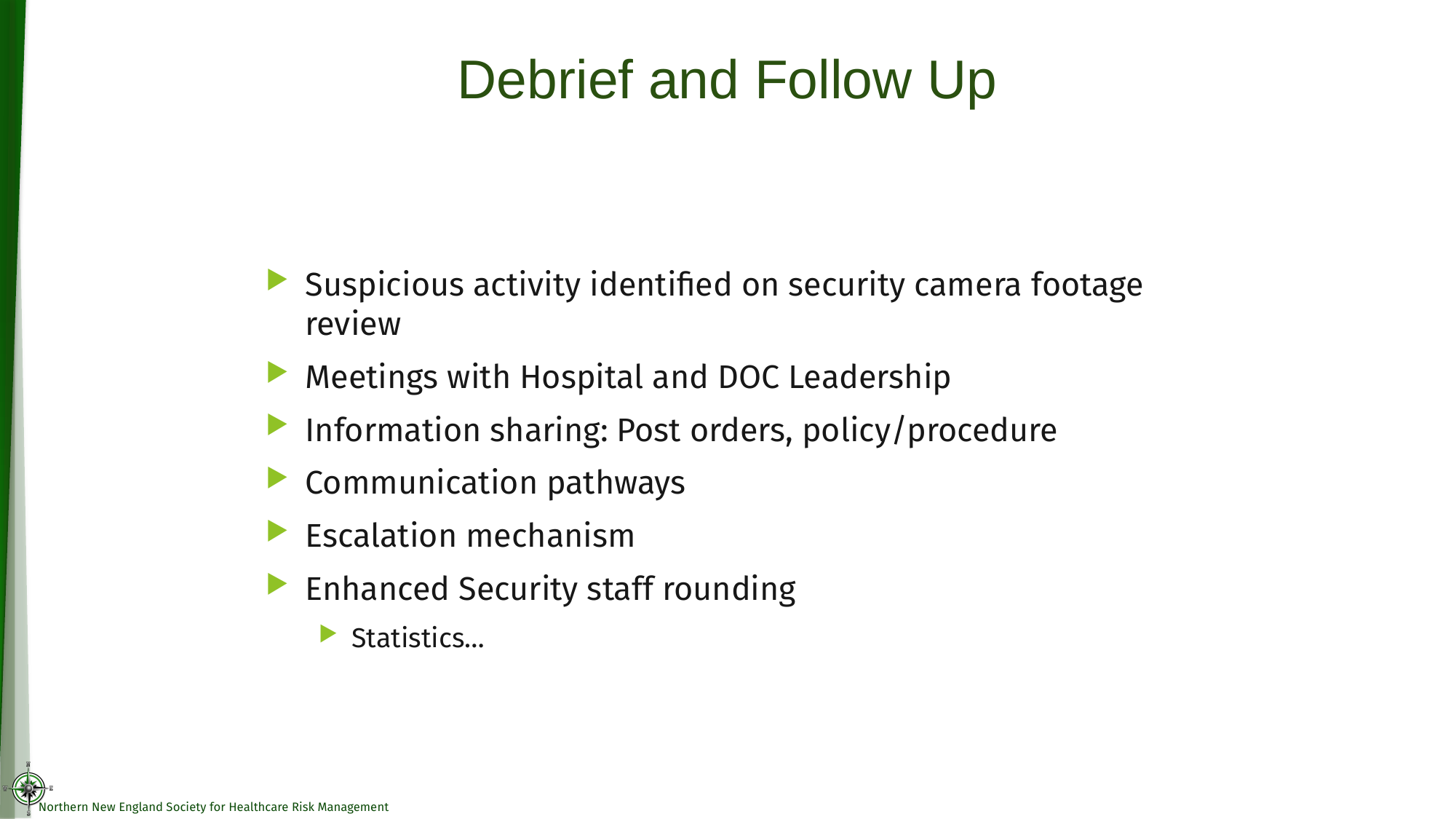

# Debrief and Follow Up
Suspicious activity identified on security camera footage review
Meetings with Hospital and DOC Leadership
Information sharing: Post orders, policy/procedure
Communication pathways
Escalation mechanism
Enhanced Security staff rounding
Statistics…